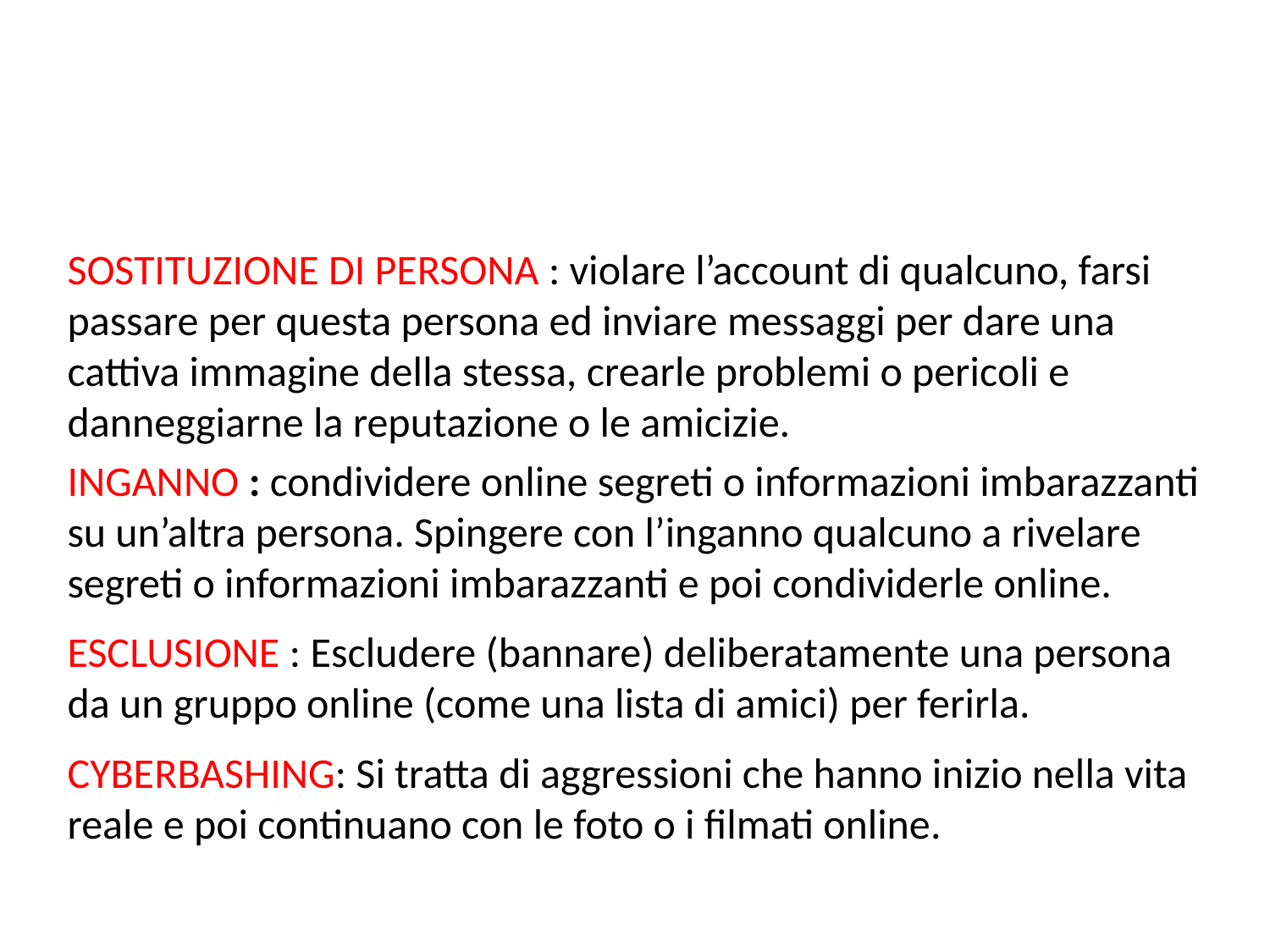

SOSTITUZIONE DI PERSONA : violare l’account di qualcuno, farsi passare per questa persona ed inviare messaggi per dare una cattiva immagine della stessa, crearle problemi o pericoli e danneggiarne la reputazione o le amicizie.
INGANNO : condividere online segreti o informazioni imbarazzanti su un’altra persona. Spingere con l’inganno qualcuno a rivelare segreti o informazioni imbarazzanti e poi condividerle online.
ESCLUSIONE : Escludere (bannare) deliberatamente una persona da un gruppo online (come una lista di amici) per ferirla.
CYBERBASHING: Si tratta di aggressioni che hanno inizio nella vita reale e poi continuano con le foto o i filmati online.